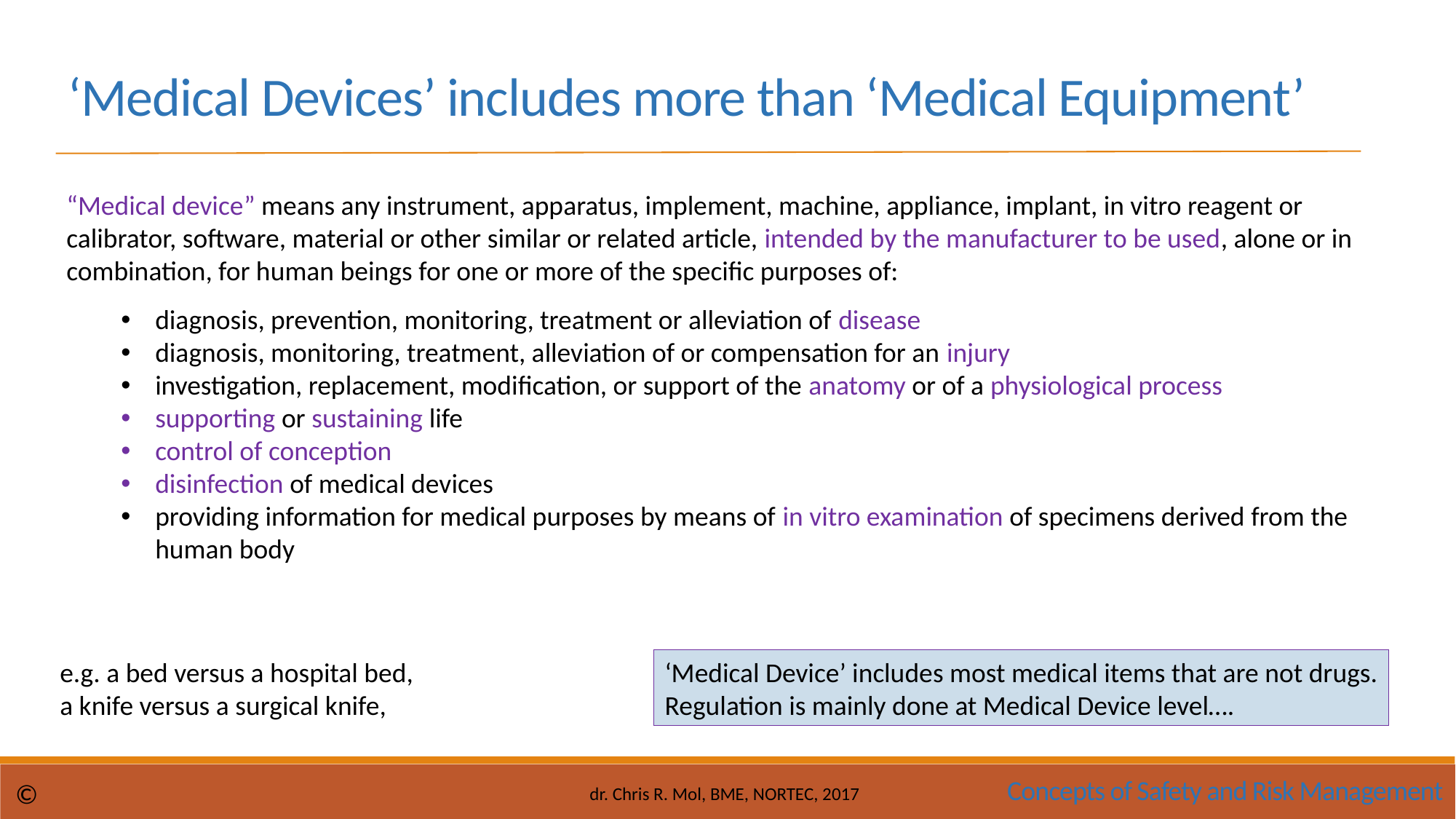

‘Medical Devices’ includes more than ‘Medical Equipment’
“Medical device” means any instrument, apparatus, implement, machine, appliance, implant, in vitro reagent or calibrator, software, material or other similar or related article, intended by the manufacturer to be used, alone or in combination, for human beings for one or more of the specific purposes of:

diagnosis, prevention, monitoring, treatment or alleviation of disease
diagnosis, monitoring, treatment, alleviation of or compensation for an injury
investigation, replacement, modification, or support of the anatomy or of a physiological process
supporting or sustaining life
control of conception
disinfection of medical devices
providing information for medical purposes by means of in vitro examination of specimens derived from the human body
e.g. a bed versus a hospital bed,
a knife versus a surgical knife,
‘Medical Device’ includes most medical items that are not drugs.
Regulation is mainly done at Medical Device level….
Concepts of Safety and Risk Management
©
dr. Chris R. Mol, BME, NORTEC, 2017